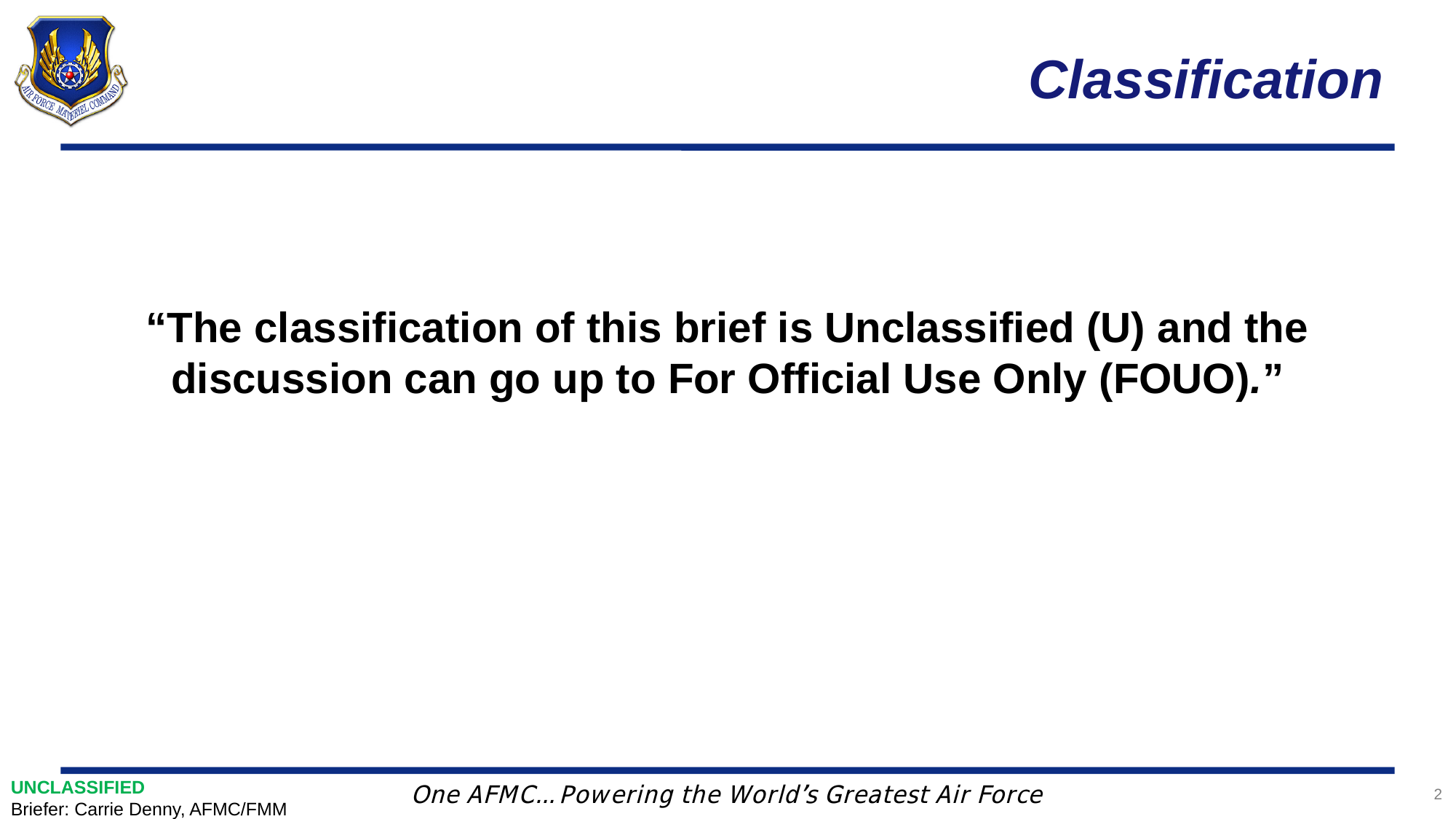

# Classification
“The classification of this brief is Unclassified (U) and the discussion can go up to For Official Use Only (FOUO).”
UNCLASSIFIED
Briefer: Carrie Denny, AFMC/FMM
2